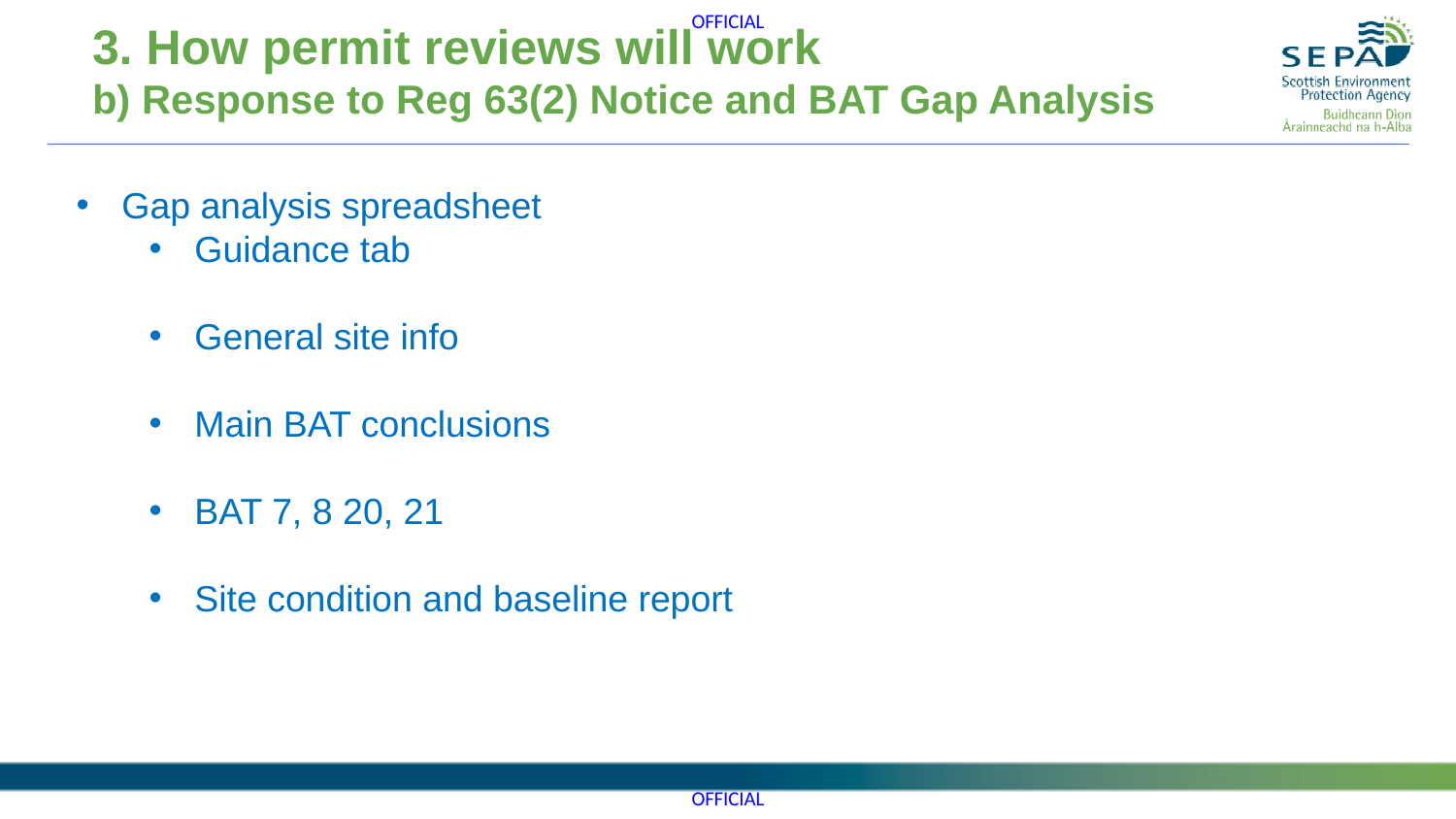

3. How permit reviews will work
b) Response to Reg 63(2) Notice and BAT Gap Analysis
Gap analysis spreadsheet
Guidance tab

General site info

Main BAT conclusions

BAT 7, 8 20, 21

Site condition and baseline report